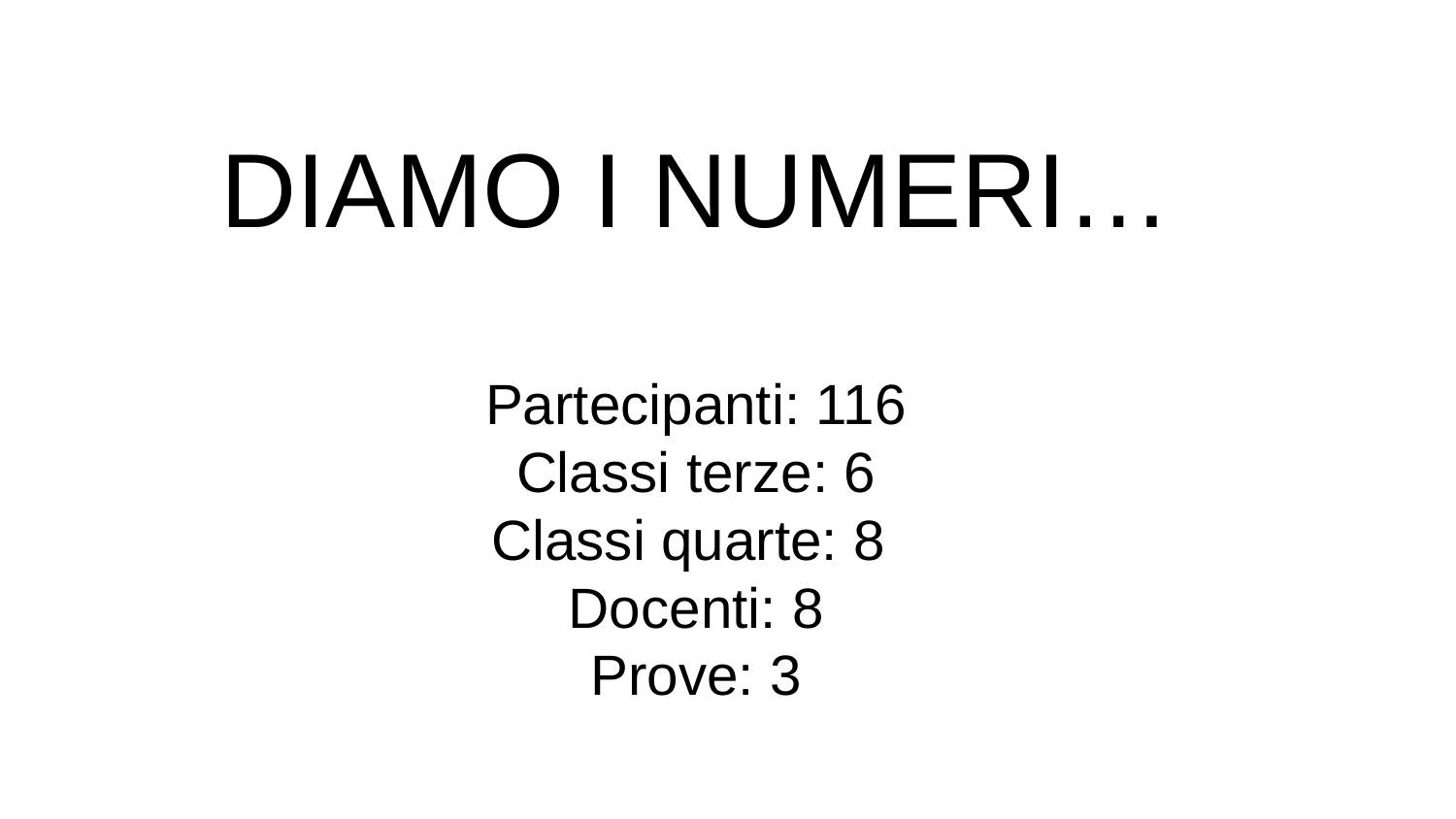

# DIAMO I NUMERI…

Partecipanti: 116
Classi terze: 6
Classi quarte: 8
Docenti: 8
Prove: 3